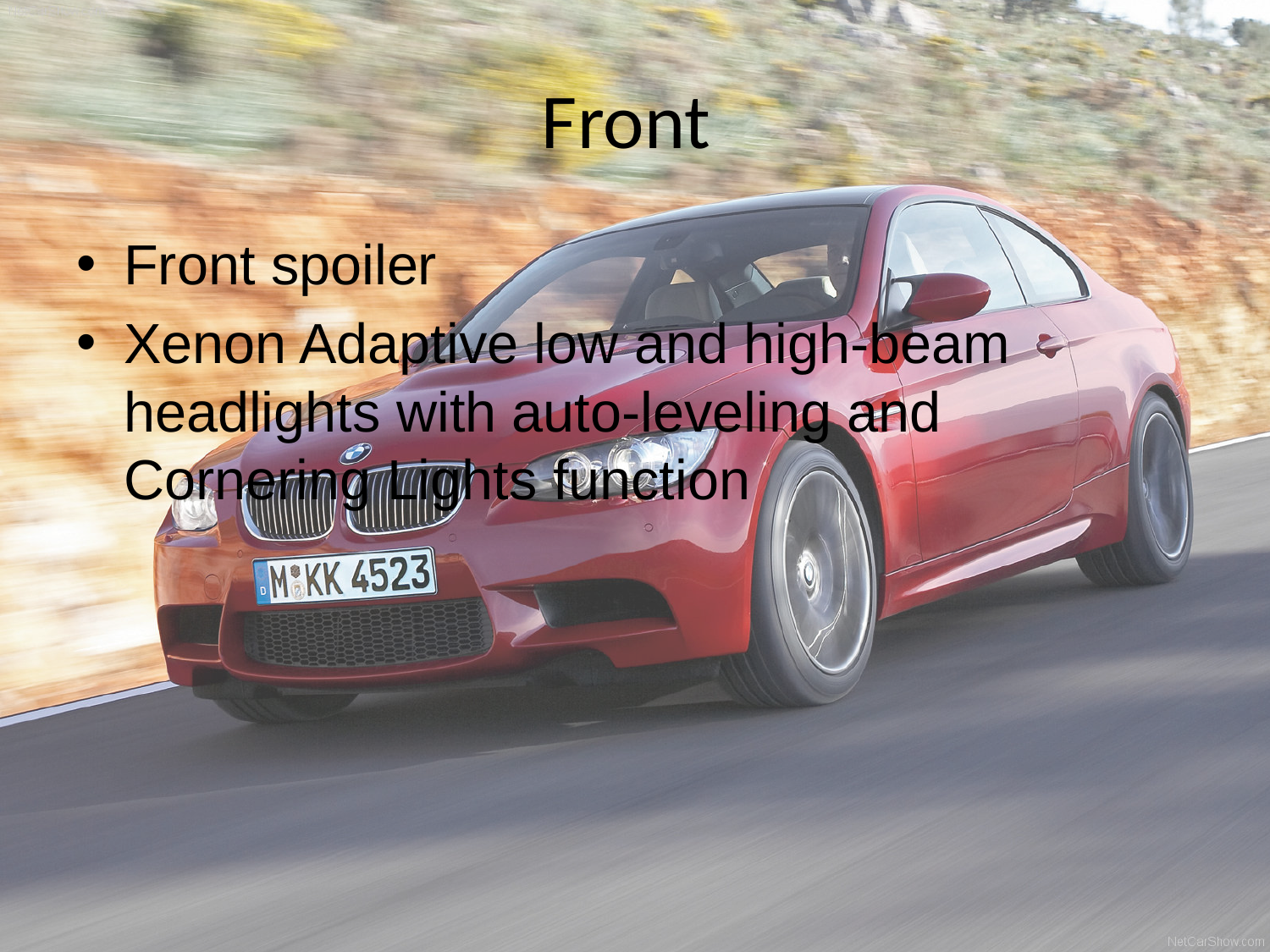

# Front
Front spoiler
Xenon Adaptive low and high-beam headlights with auto-leveling and Cornering Lights function